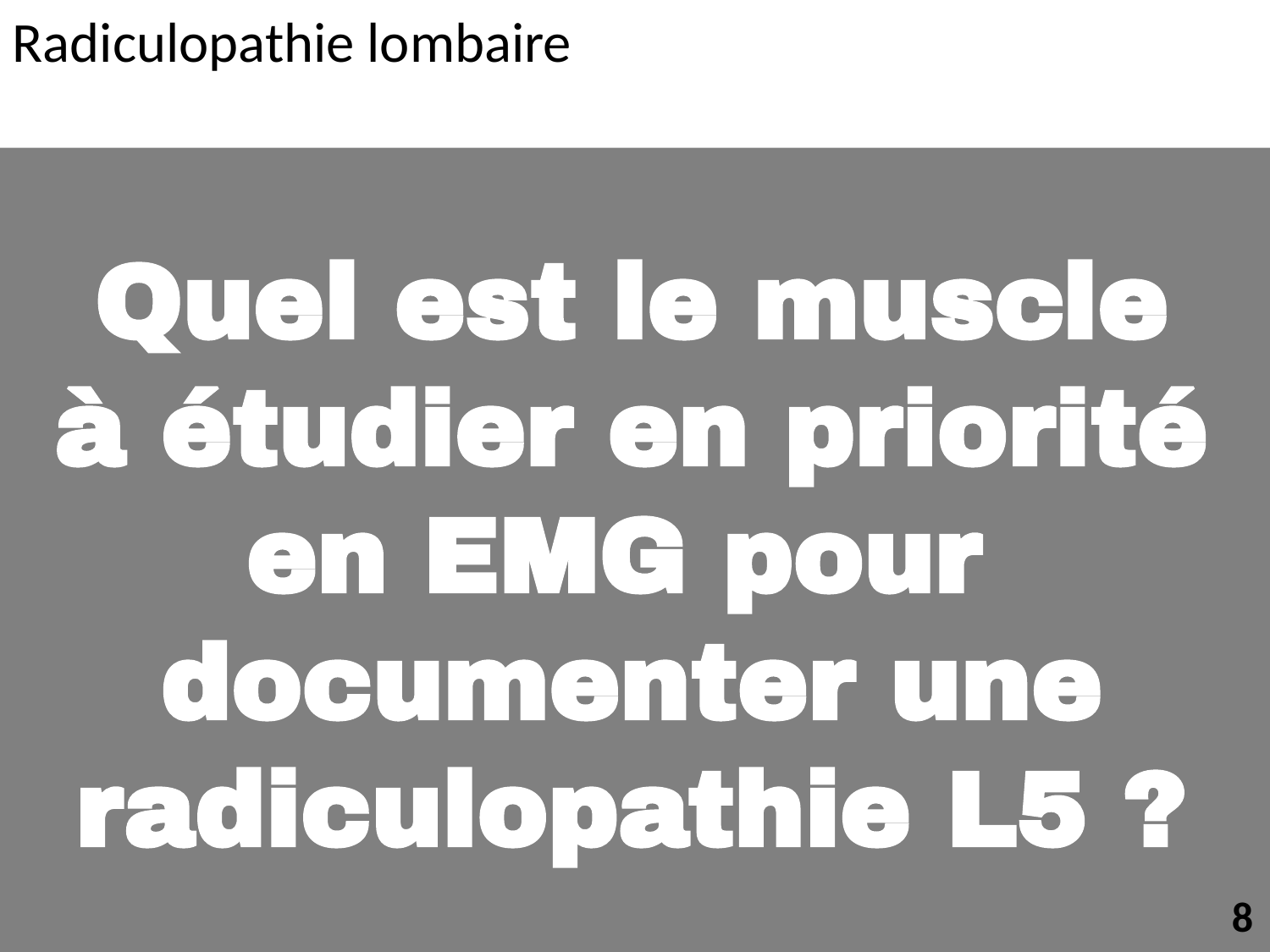

Radiculopathie lombaire

Quel est le muscle
à étudier en priorité
en EMG pour
documenter une
radiculopathie L5 ?
8